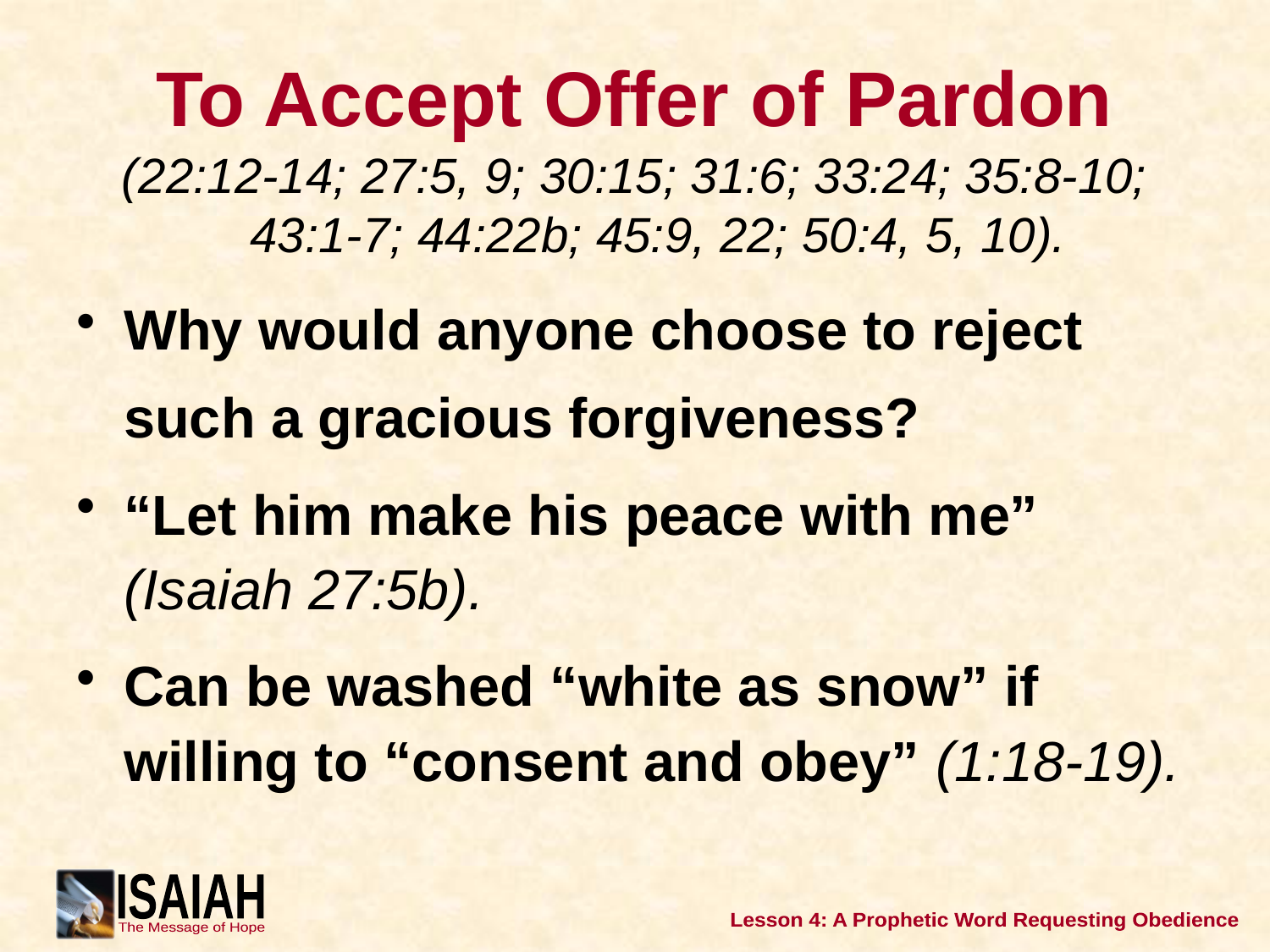

# To Accept Offer of Pardon
(22:12-14; 27:5, 9; 30:15; 31:6; 33:24; 35:8-10; 43:1-7; 44:22b; 45:9, 22; 50:4, 5, 10).
Why would anyone choose to reject such a gracious forgiveness?
“Let him make his peace with me” (Isaiah 27:5b).
Can be washed “white as snow” if willing to “consent and obey” (1:18-19).